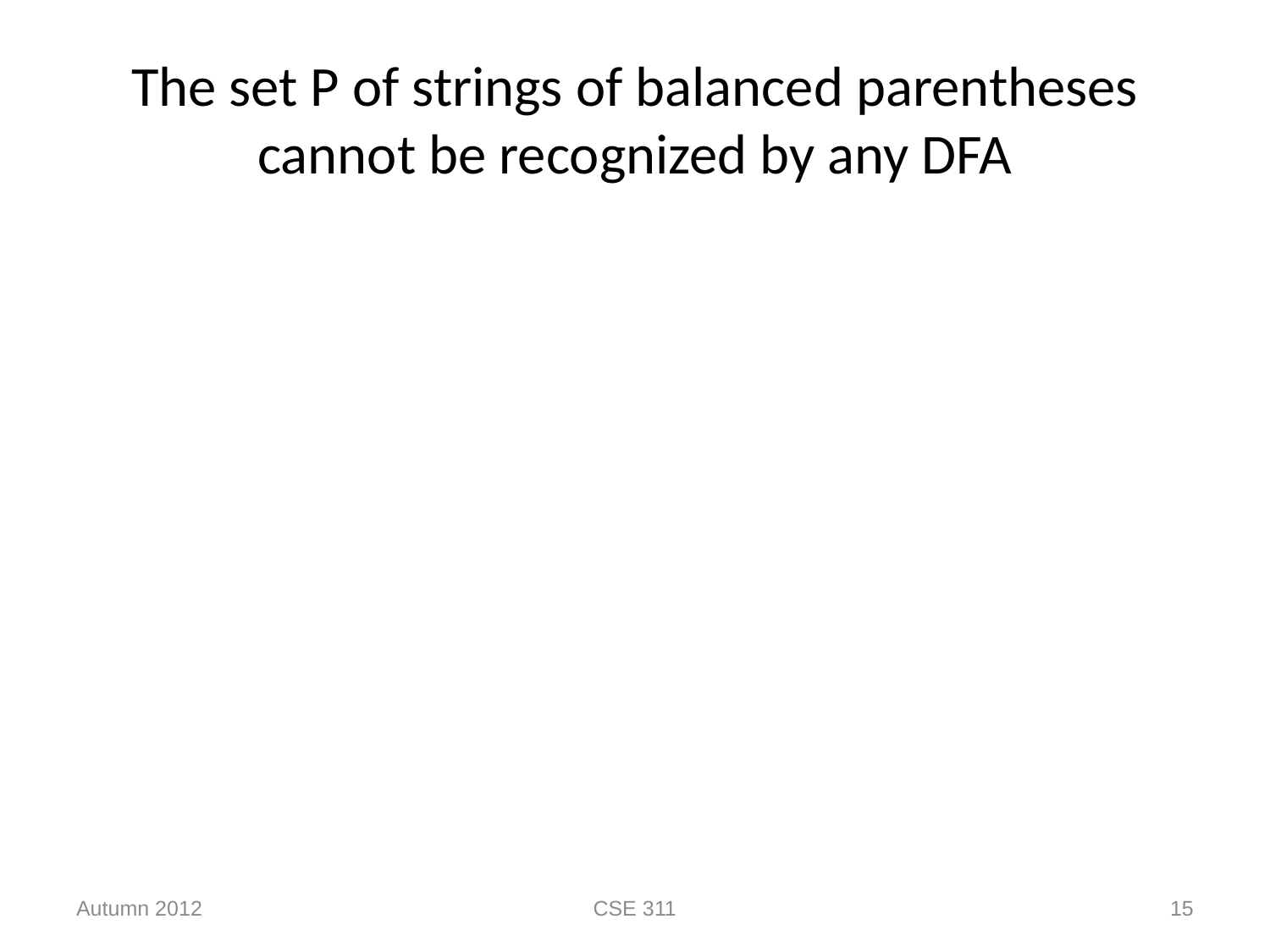

# The set P of strings of balanced parentheses cannot be recognized by any DFA
Autumn 2012
CSE 311
15